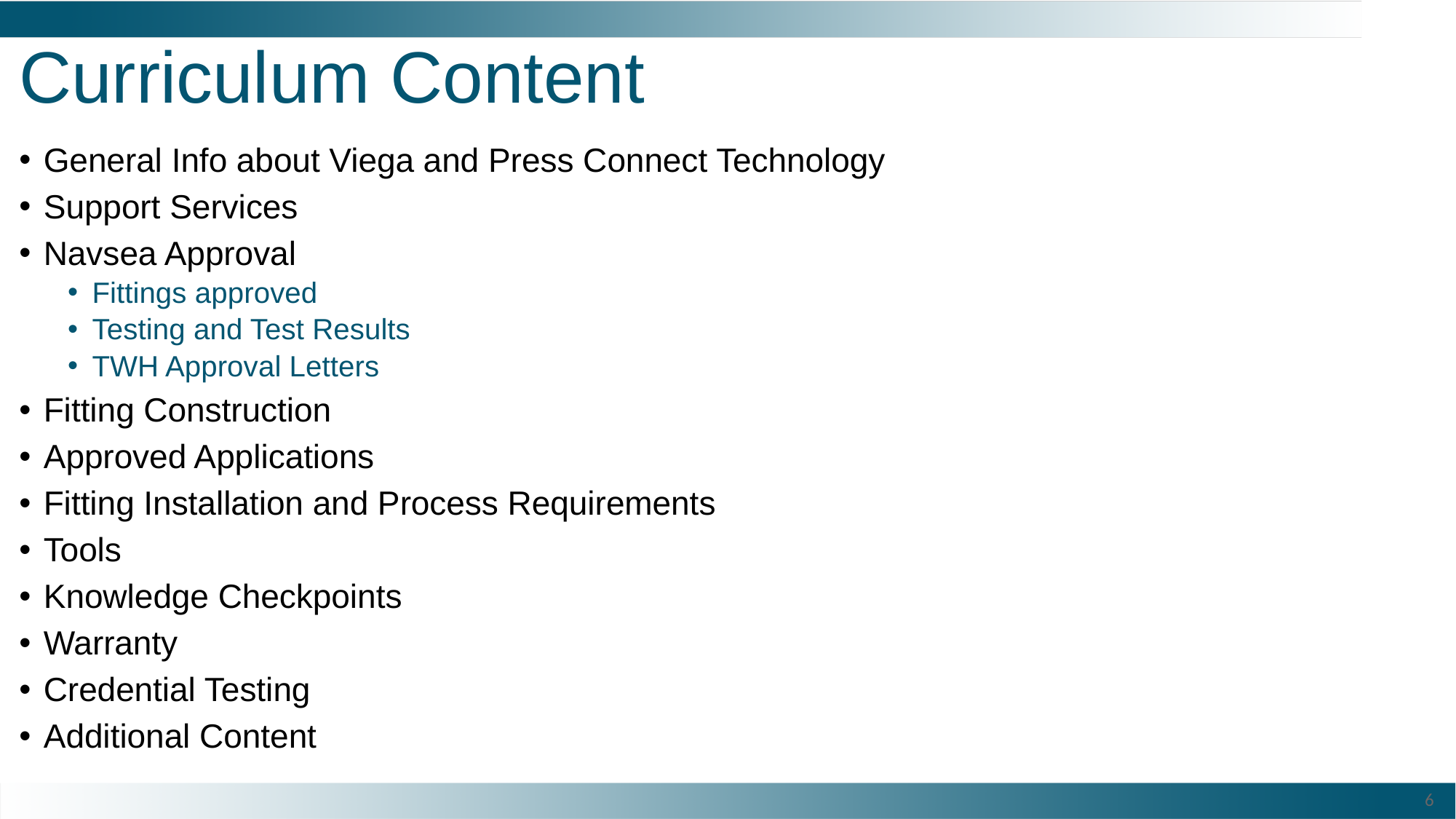

# Curriculum Content
General Info about Viega and Press Connect Technology
Support Services
Navsea Approval
Fittings approved
Testing and Test Results
TWH Approval Letters
Fitting Construction
Approved Applications
Fitting Installation and Process Requirements
Tools
Knowledge Checkpoints
Warranty
Credential Testing
Additional Content
6